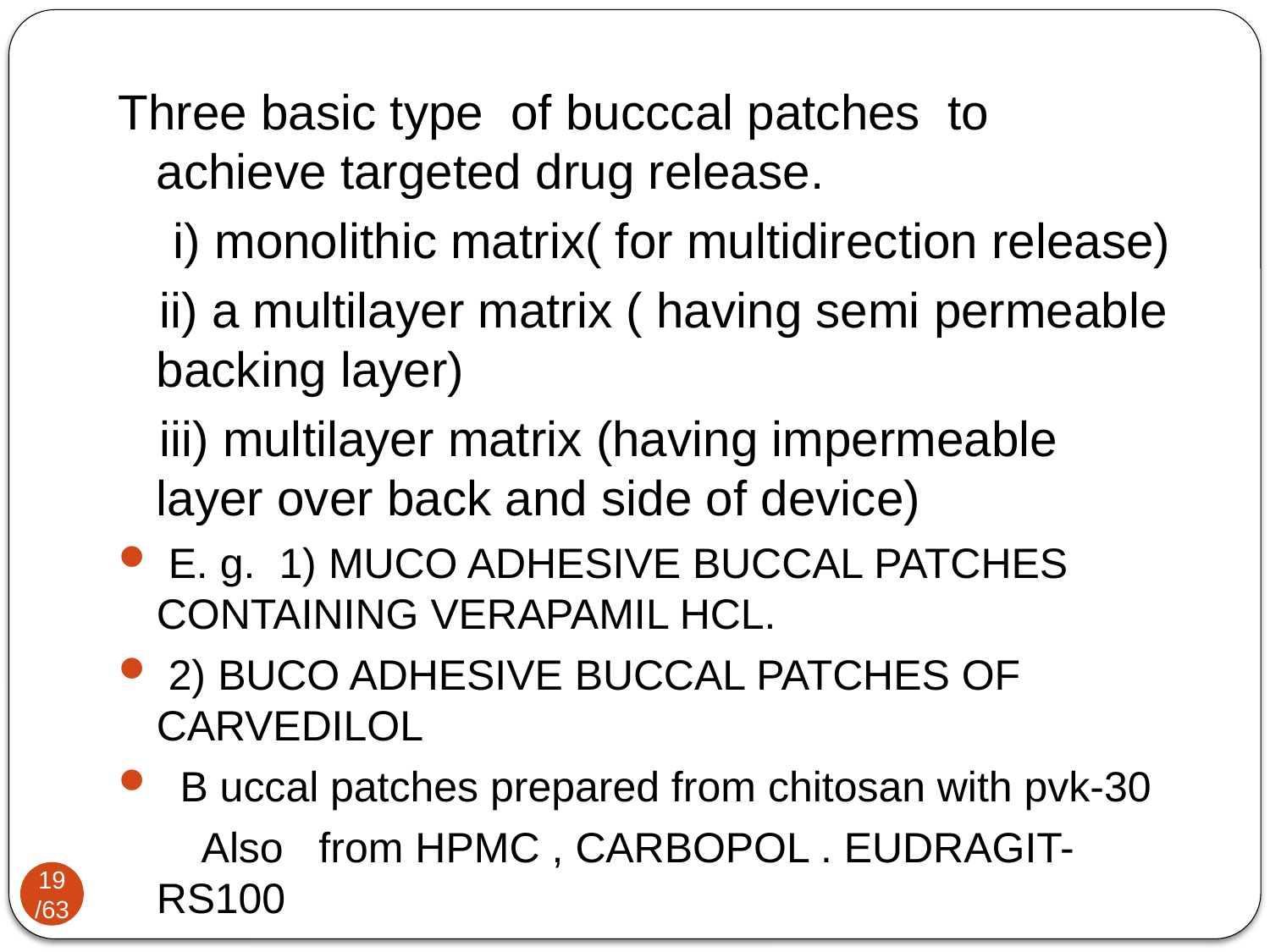

Three basic type  of bucccal patches  to achieve targeted drug release.
    i) monolithic matrix( for multidirection release)
   ii) a multilayer matrix ( having semi permeable backing layer)
   iii) multilayer matrix (having impermeable layer over back and side of device)
 E. g.  1) MUCO ADHESIVE BUCCAL PATCHES CONTAINING VERAPAMIL HCL.
 2) BUCO ADHESIVE BUCCAL PATCHES OF CARVEDILOL
  B uccal patches prepared from chitosan with pvk-30
       Also   from HPMC , CARBOPOL . EUDRAGIT-RS100

19/63